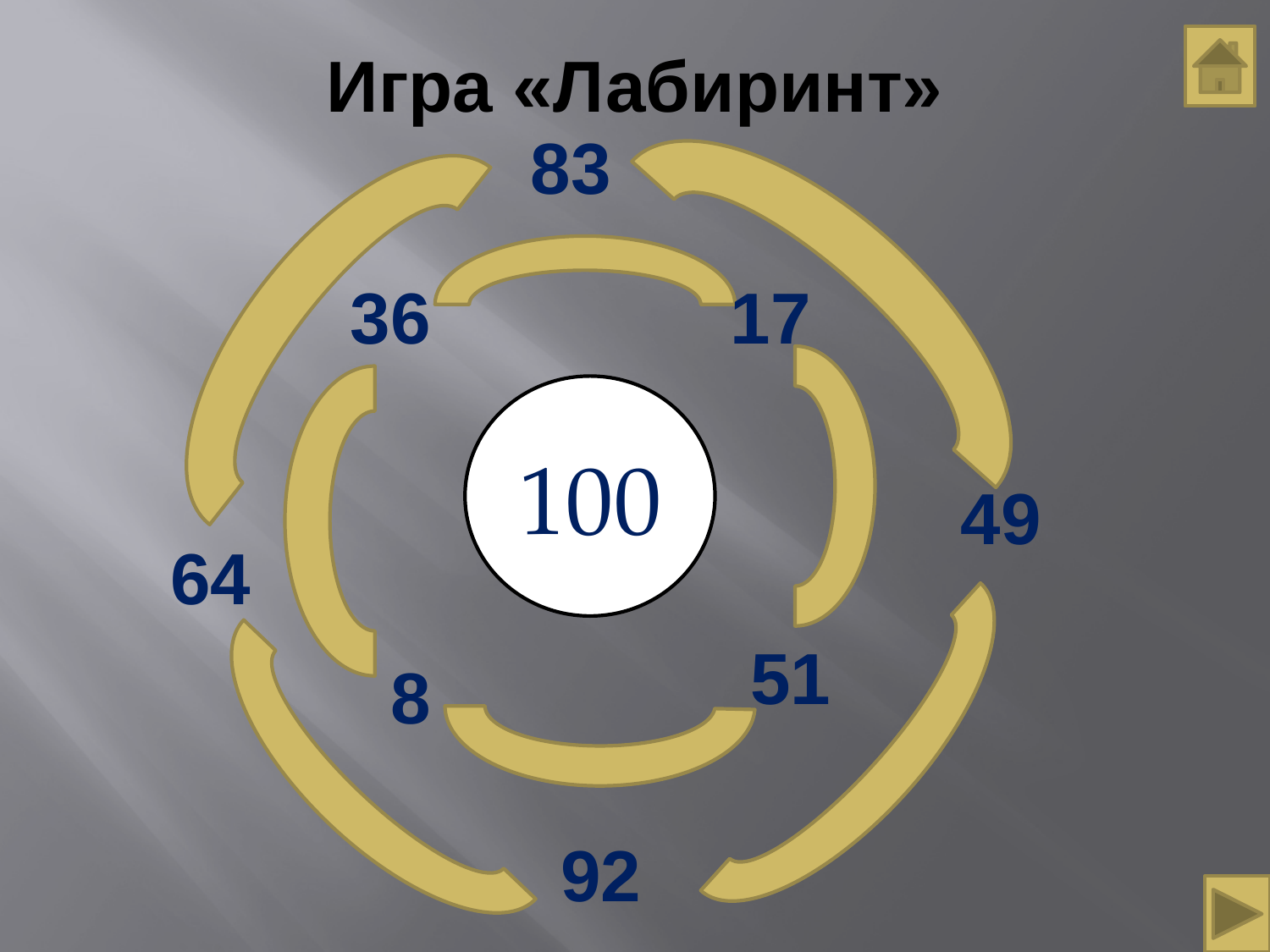

# Игра «Лабиринт»

83

36

17

100

49
64
51
8

92